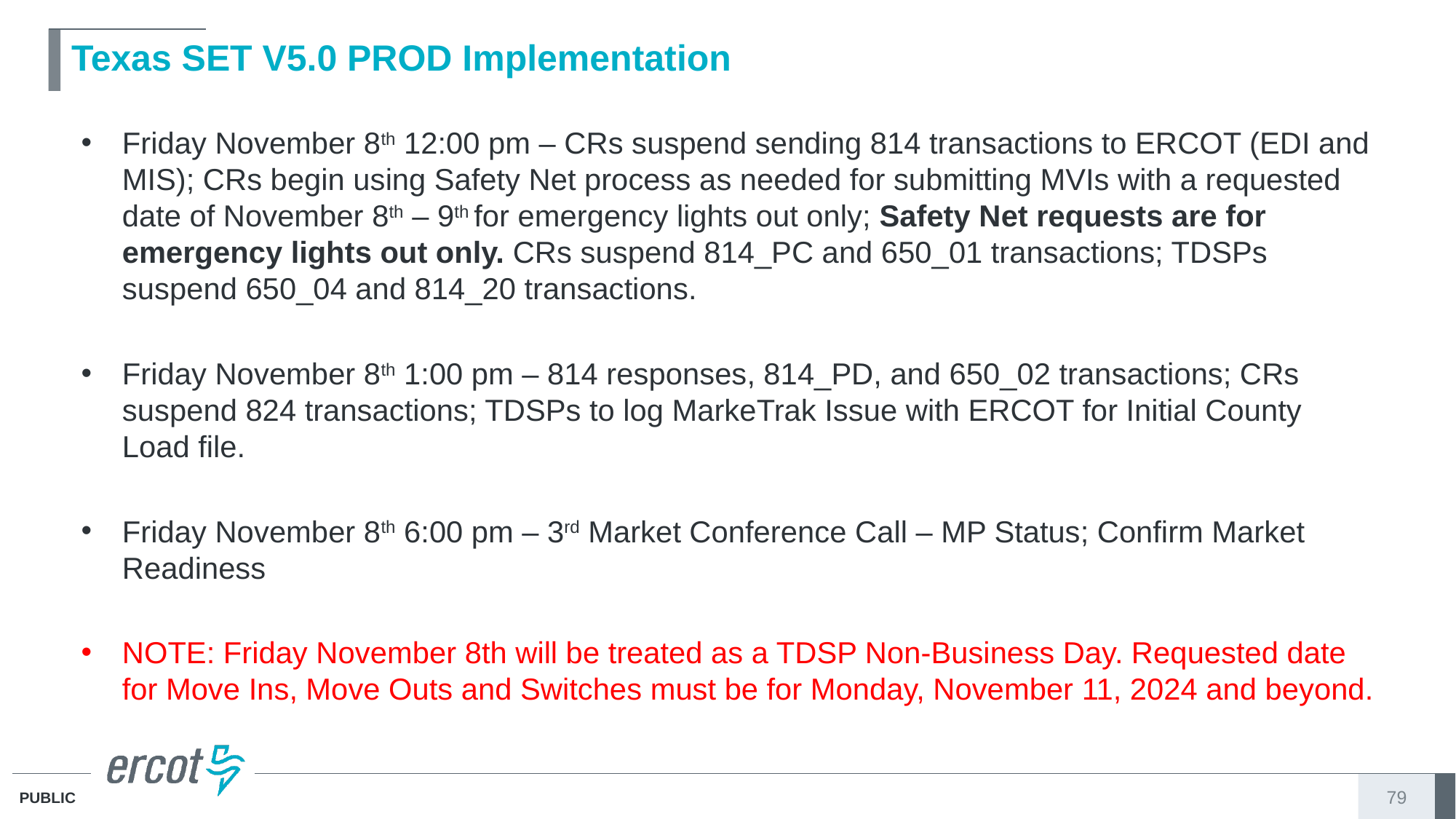

# Texas SET V5.0 PROD Implementation
Friday November 8th 12:00 pm – CRs suspend sending 814 transactions to ERCOT (EDI and MIS); CRs begin using Safety Net process as needed for submitting MVIs with a requested date of November 8th – 9th for emergency lights out only; Safety Net requests are for emergency lights out only. CRs suspend 814_PC and 650_01 transactions; TDSPs suspend 650_04 and 814_20 transactions.

Friday November 8th 1:00 pm – 814 responses, 814_PD, and 650_02 transactions; CRs suspend 824 transactions; TDSPs to log MarkeTrak Issue with ERCOT for Initial County Load file.

Friday November 8th 6:00 pm – 3rd Market Conference Call – MP Status; Confirm Market Readiness

NOTE: Friday November 8th will be treated as a TDSP Non-Business Day. Requested date for Move Ins, Move Outs and Switches must be for Monday, November 11, 2024 and beyond.

79